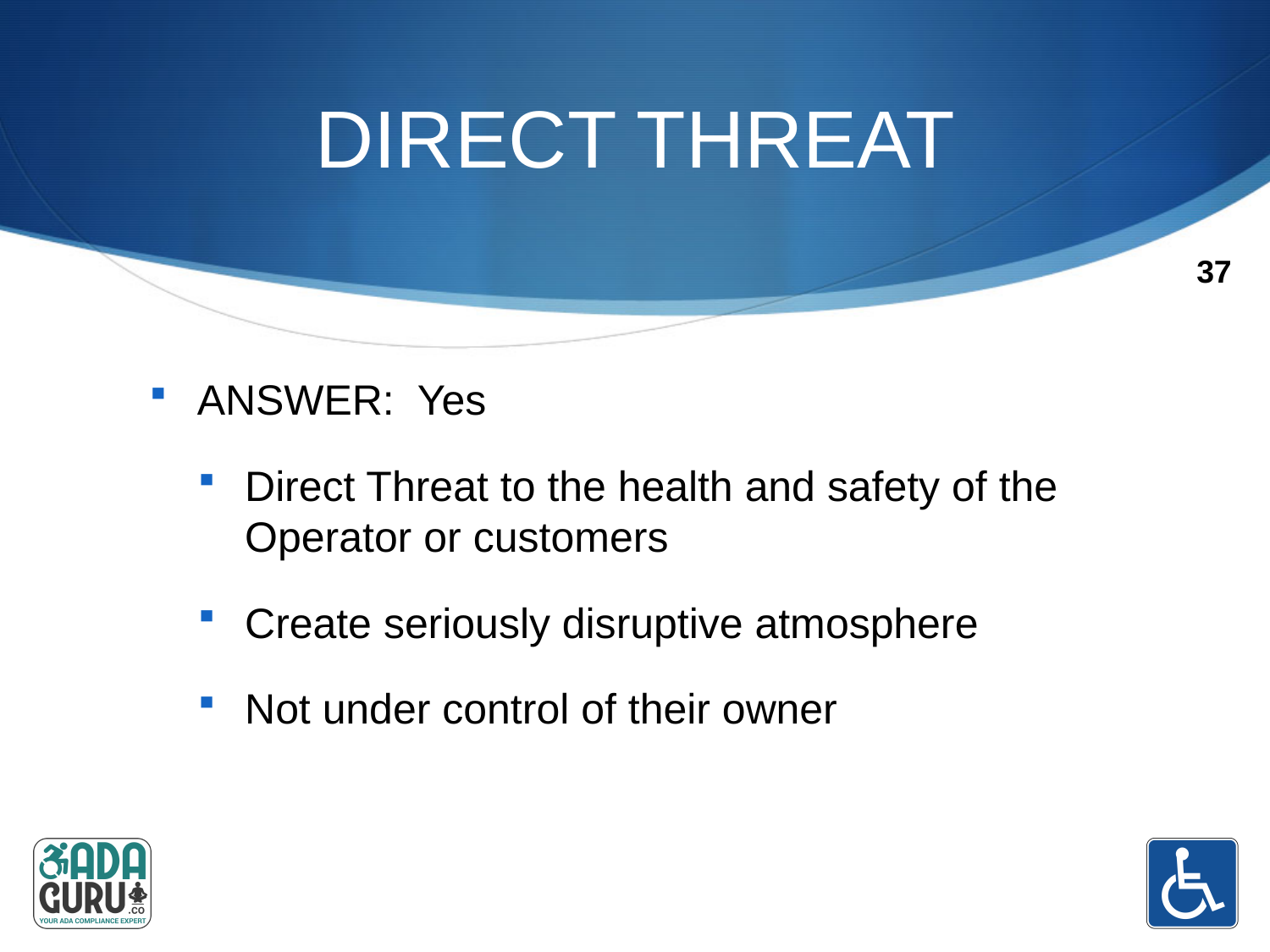

# DIRECT THREAT
37
ANSWER:  Yes
Direct Threat to the health and safety of the Operator or customers
Create seriously disruptive atmosphere
Not under control of their owner